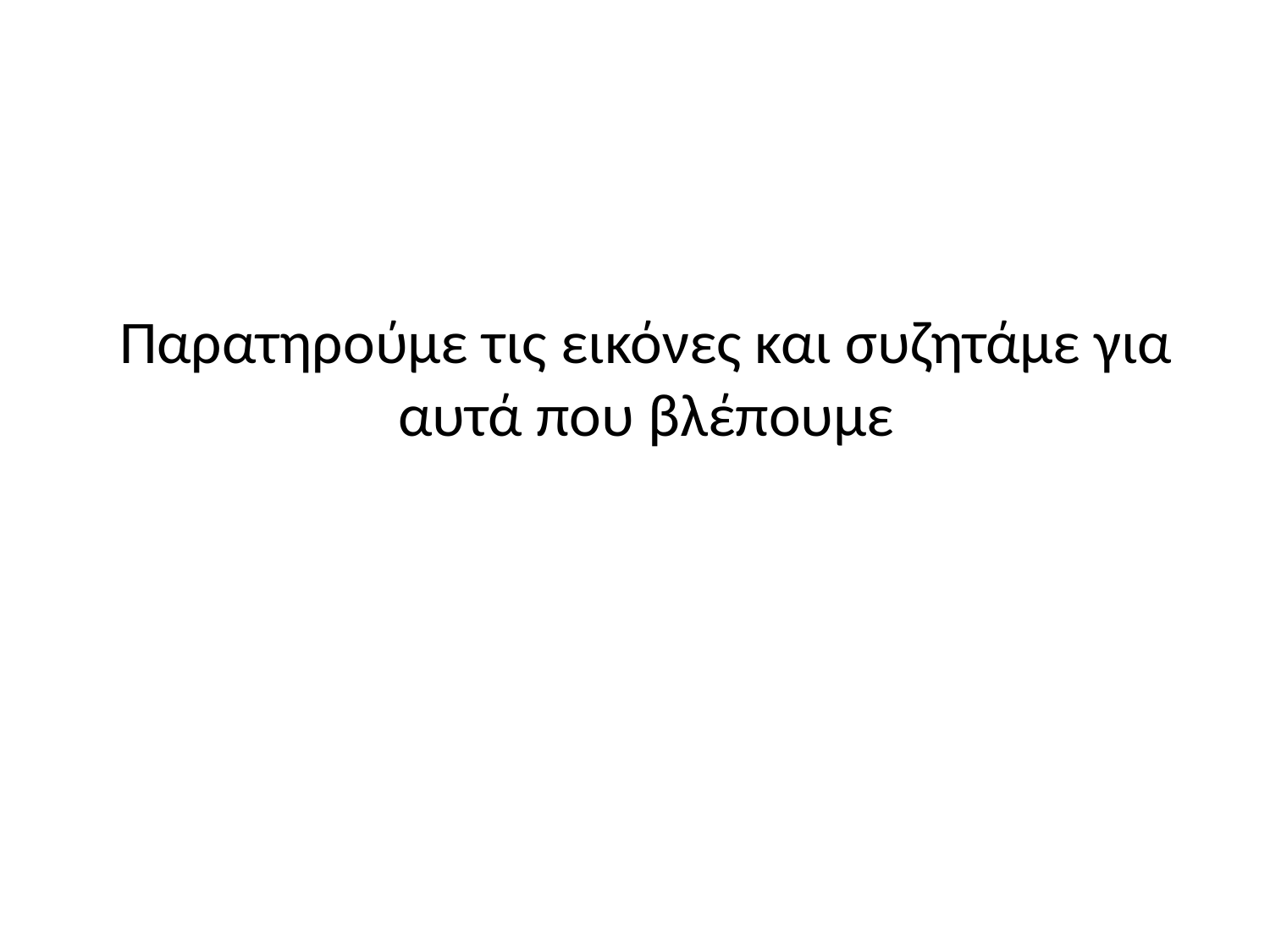

# Παρατηρούμε τις εικόνες και συζητάμε για αυτά που βλέπουμε